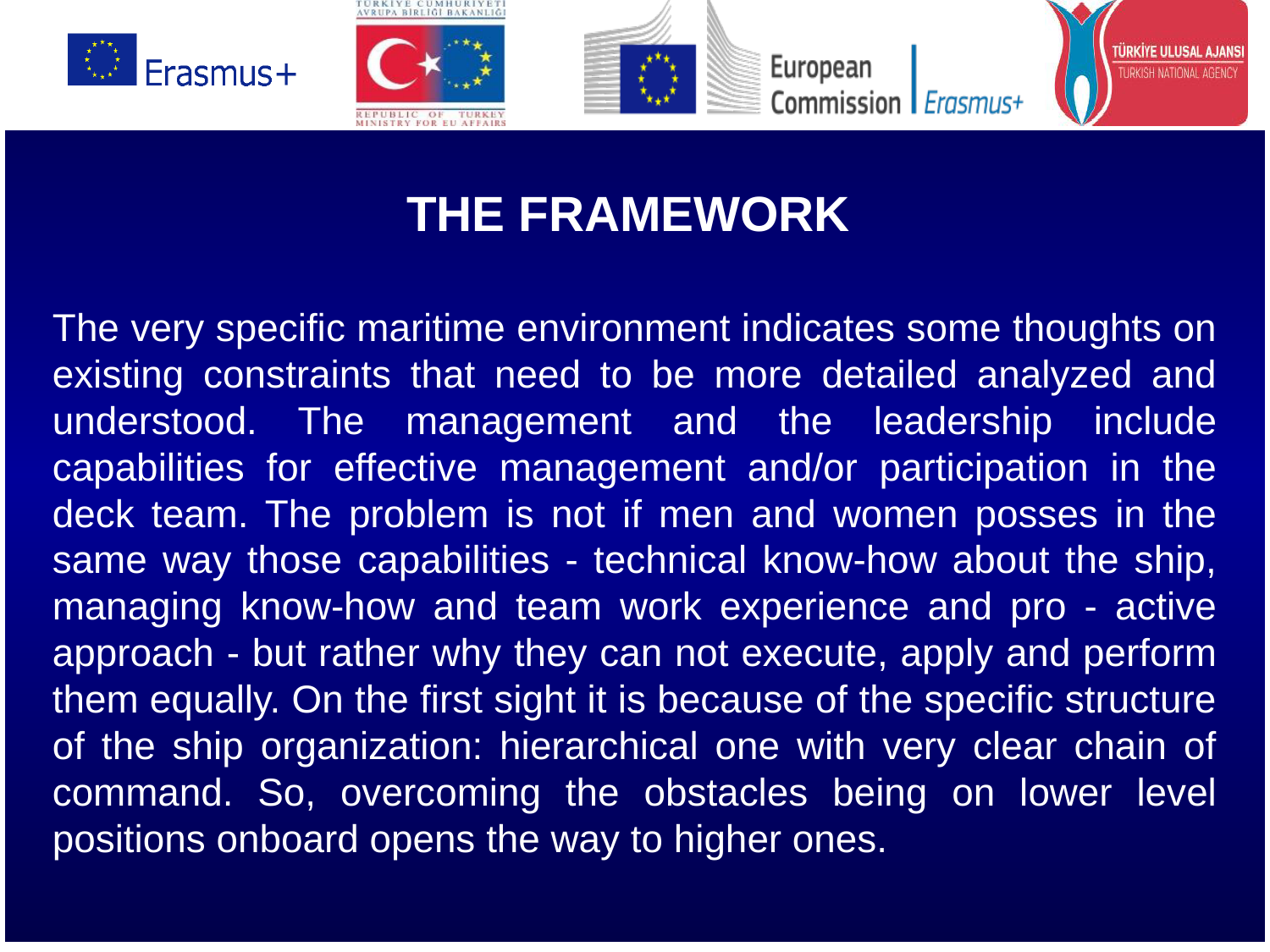

# THE FRAMEWORK
The very specific maritime environment indicates some thoughts on existing constraints that need to be more detailed analyzed and understood. The management and the leadership include capabilities for effective management and/or participation in the deck team. The problem is not if men and women posses in the same way those capabilities - technical know-how about the ship, managing know-how and team work experience and pro - active approach - but rather why they can not execute, apply and perform them equally. On the first sight it is because of the specific structure of the ship organization: hierarchical one with very clear chain of command. So, overcoming the obstacles being on lower level positions onboard opens the way to higher ones.